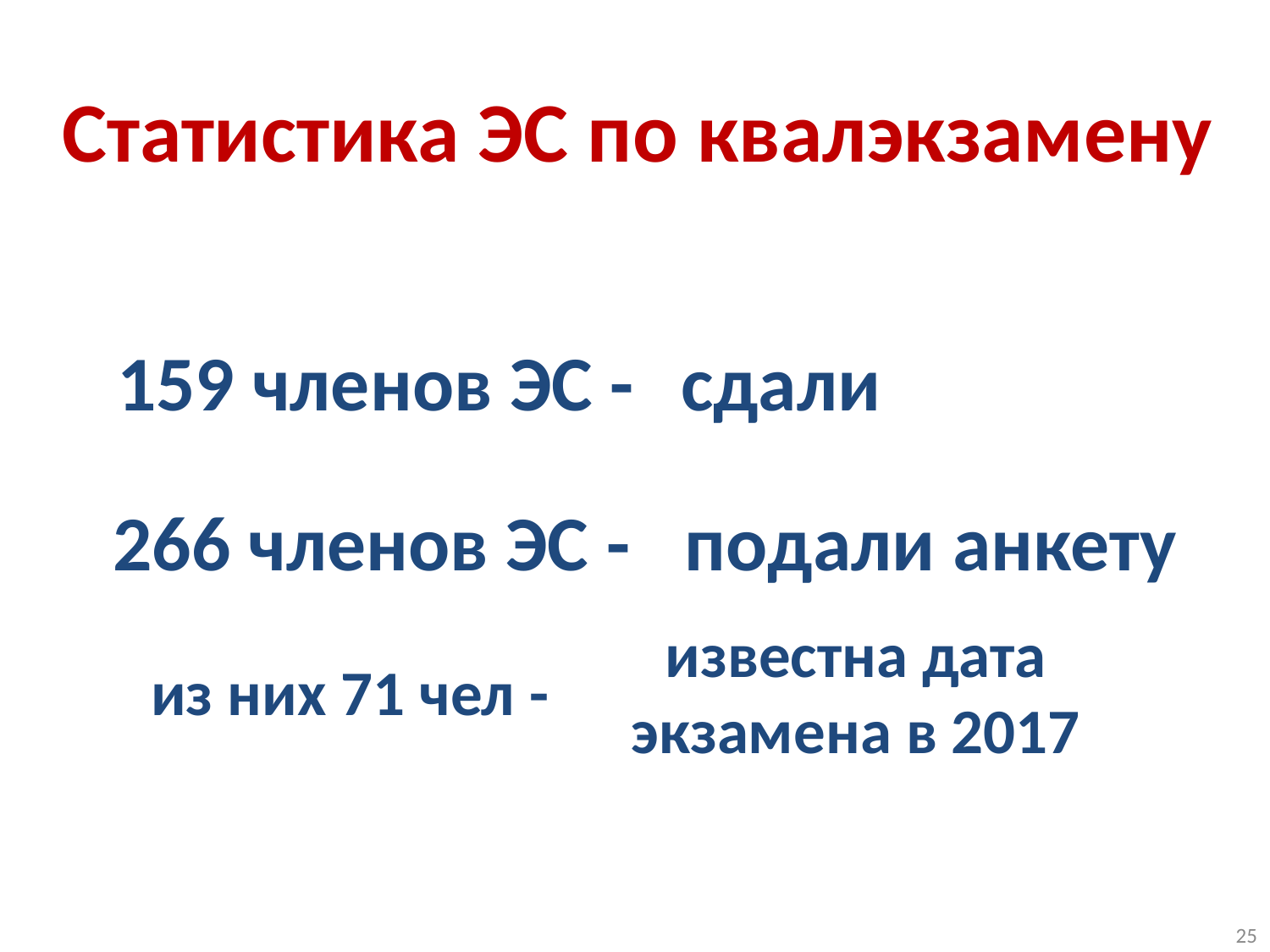

Статистика ЭС по квалэкзамену
159 членов ЭС -
сдали
266 членов ЭС -
подали анкету
известна дата экзамена в 2017
из них 71 чел -
25